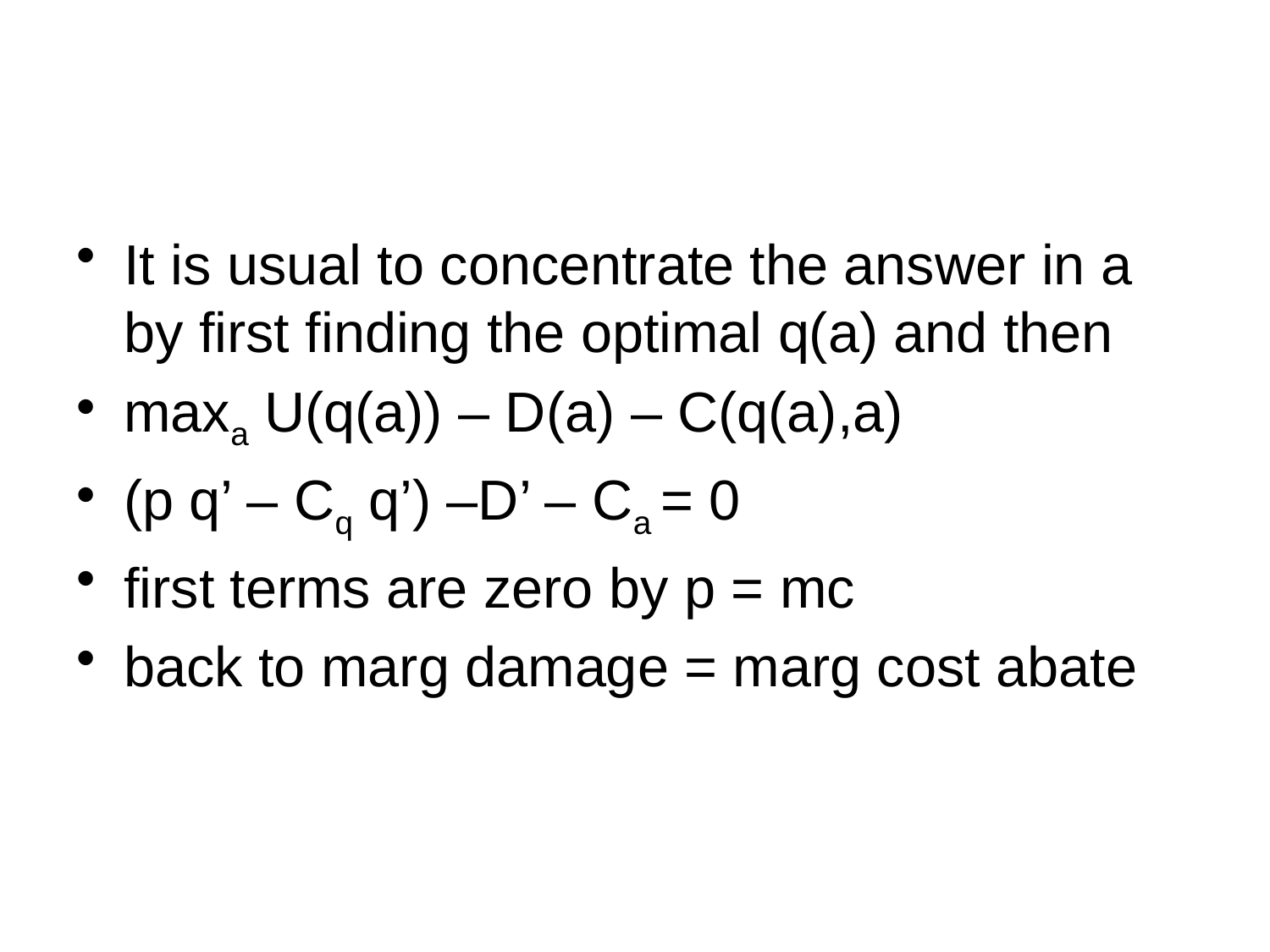

#
It is usual to concentrate the answer in a by first finding the optimal q(a) and then
maxa U(q(a)) – D(a) – C(q(a),a)
(p q’ – Cq q’) –D’ – Ca = 0
first terms are zero by p = mc
back to marg damage = marg cost abate